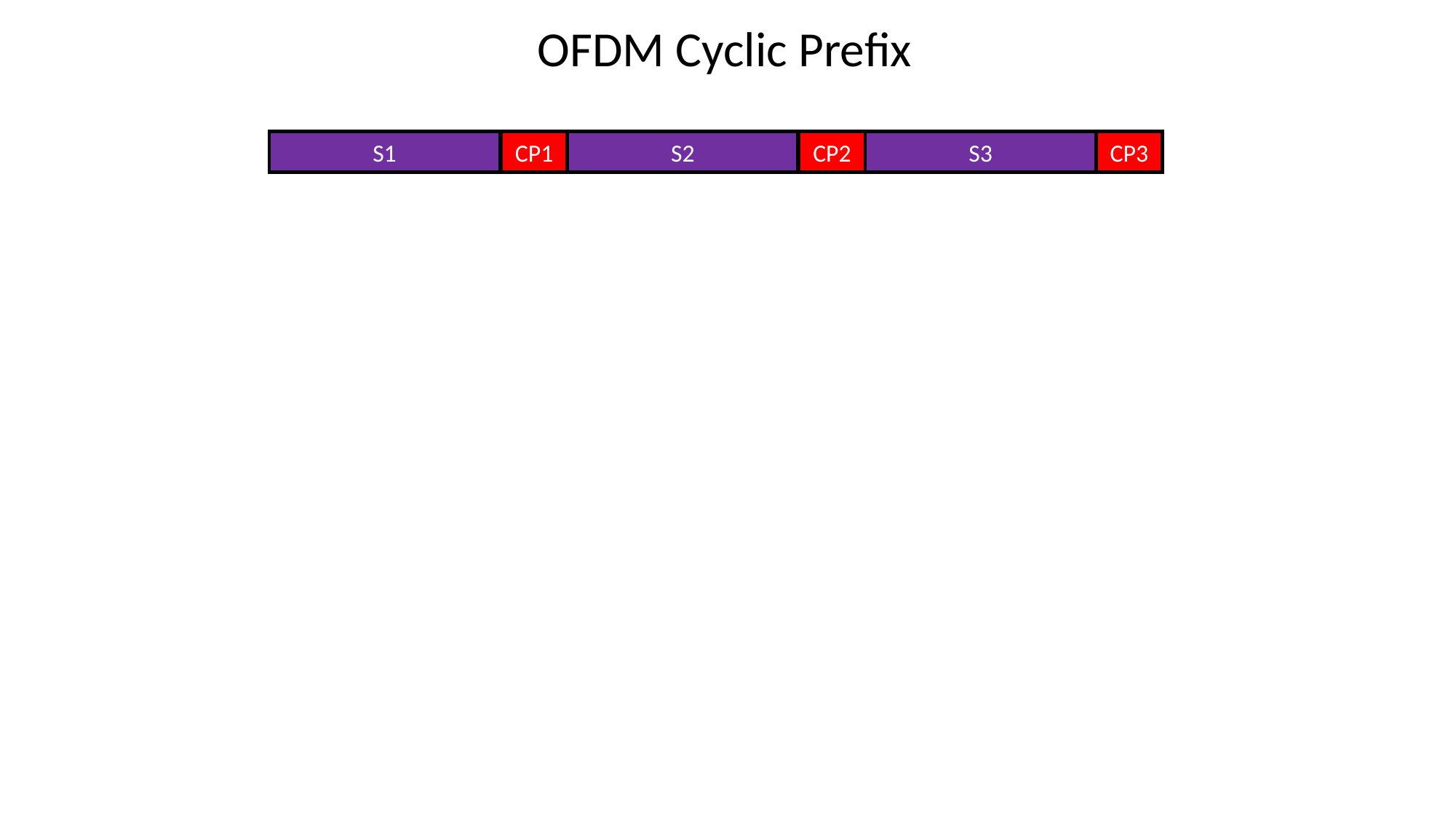

OFDM Cyclic Prefix
S1
CP1
S2
CP2
S3
CP3